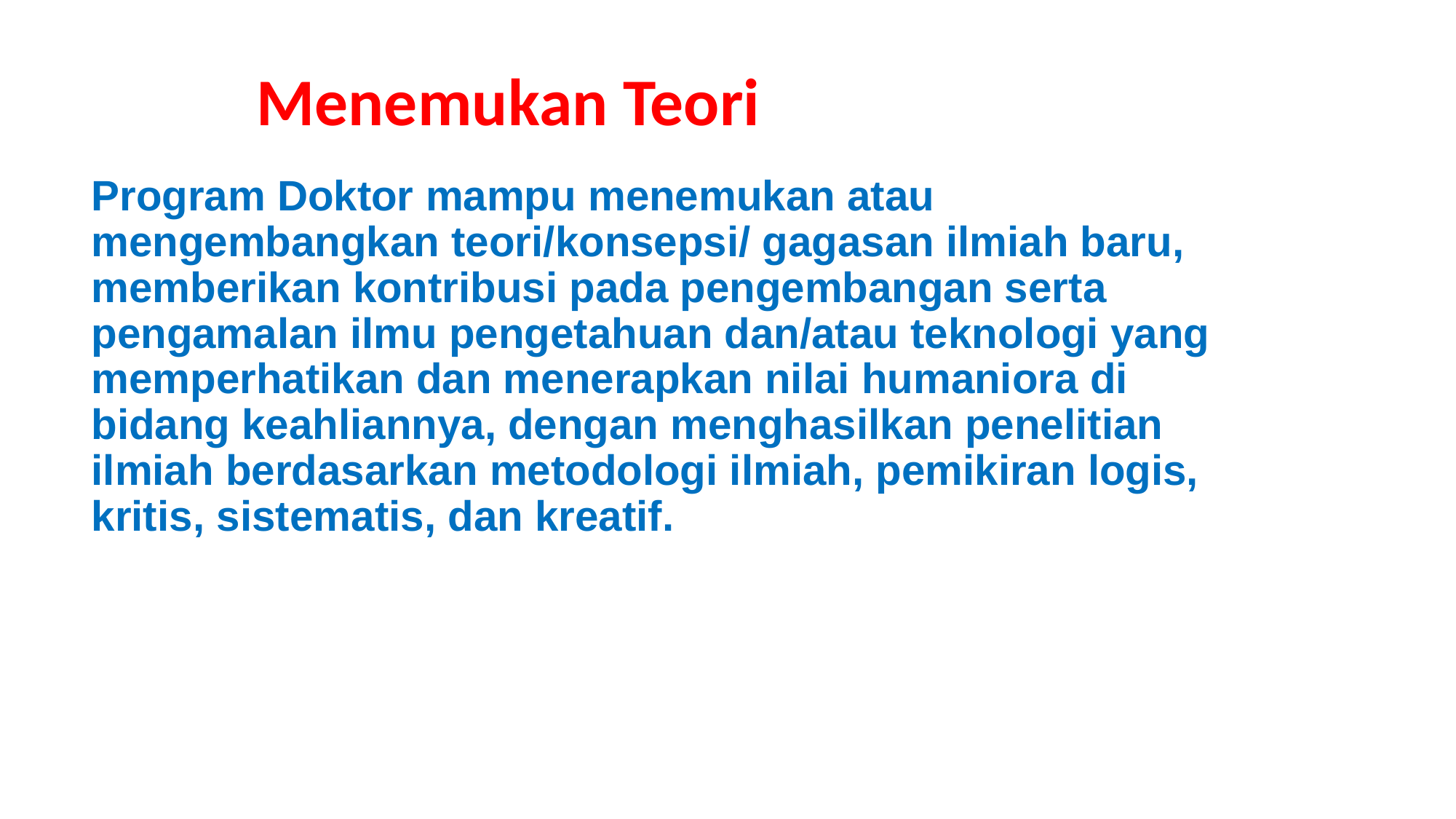

# Menemukan Teori
Program Doktor mampu menemukan atau mengembangkan teori/konsepsi/ gagasan ilmiah baru, memberikan kontribusi pada pengembangan serta pengamalan ilmu pengetahuan dan/atau teknologi yang memperhatikan dan menerapkan nilai humaniora di bidang keahliannya, dengan menghasilkan penelitian ilmiah berdasarkan metodologi ilmiah, pemikiran logis, kritis, sistematis, dan kreatif.